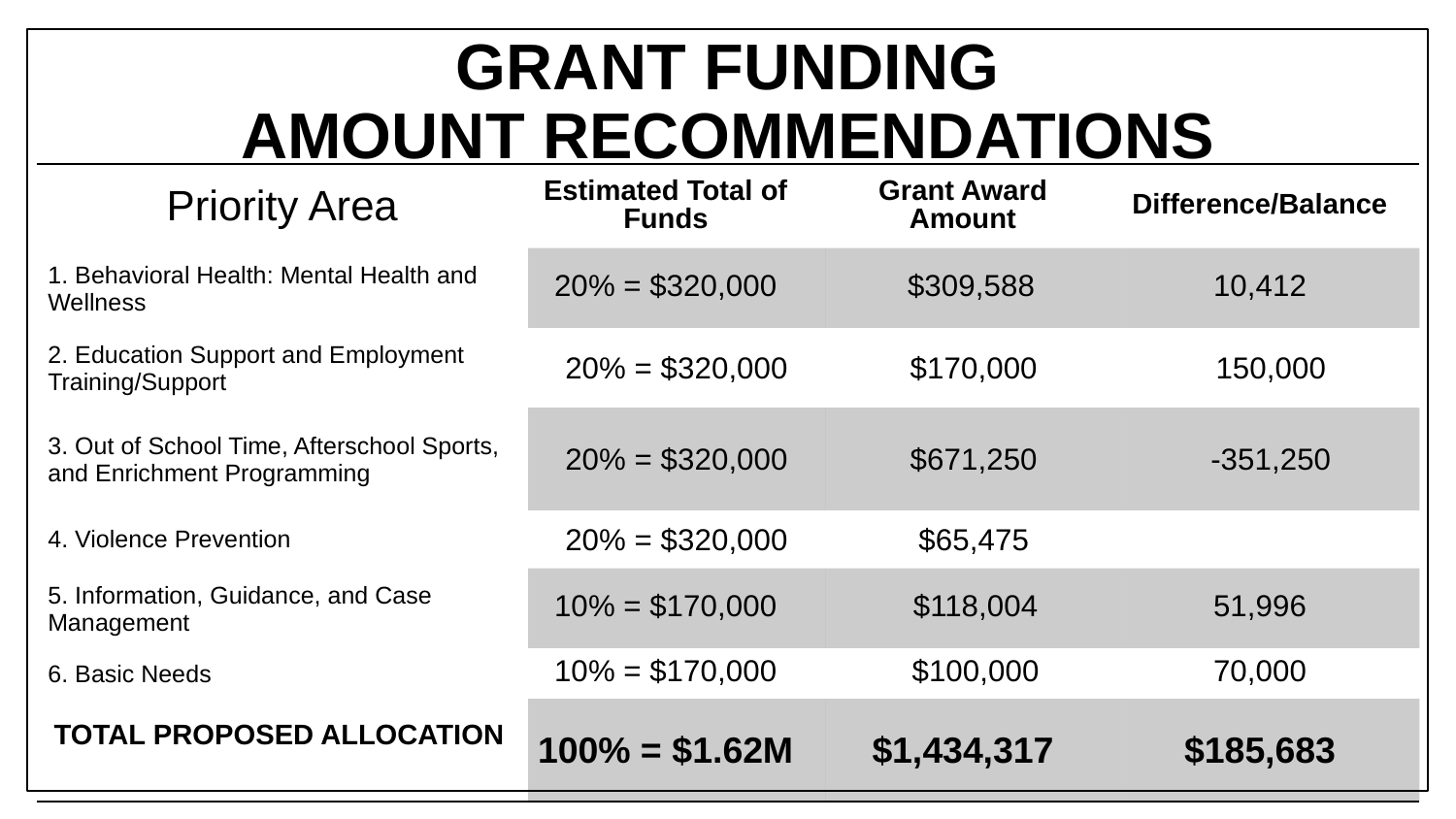

# Grant Funding amount Recommendations
| Priority Area | Estimated Total of Funds | Grant Award Amount | Difference/Balance |
| --- | --- | --- | --- |
| 1. Behavioral Health: Mental Health and Wellness | 20% = $320,000 | $309,588 | 10,412 |
| 2. Education Support and Employment Training/Support | 20% = $320,000 | $170,000 | 150,000 |
| 3. Out of School Time, Afterschool Sports, and Enrichment Programming | 20% = $320,000 | $671,250 | -351,250 |
| 4. Violence Prevention | 20% = $320,000 | $65,475 |  |
| 5. Information, Guidance, and Case Management | 10% = $170,000 | $118,004 | 51,996 |
| 6. Basic Needs | 10% = $170,000 | $100,000 | 70,000 |
| TOTAL PROPOSED ALLOCATION | 100% = $1.62M | $1,434,317 | $185,683 |